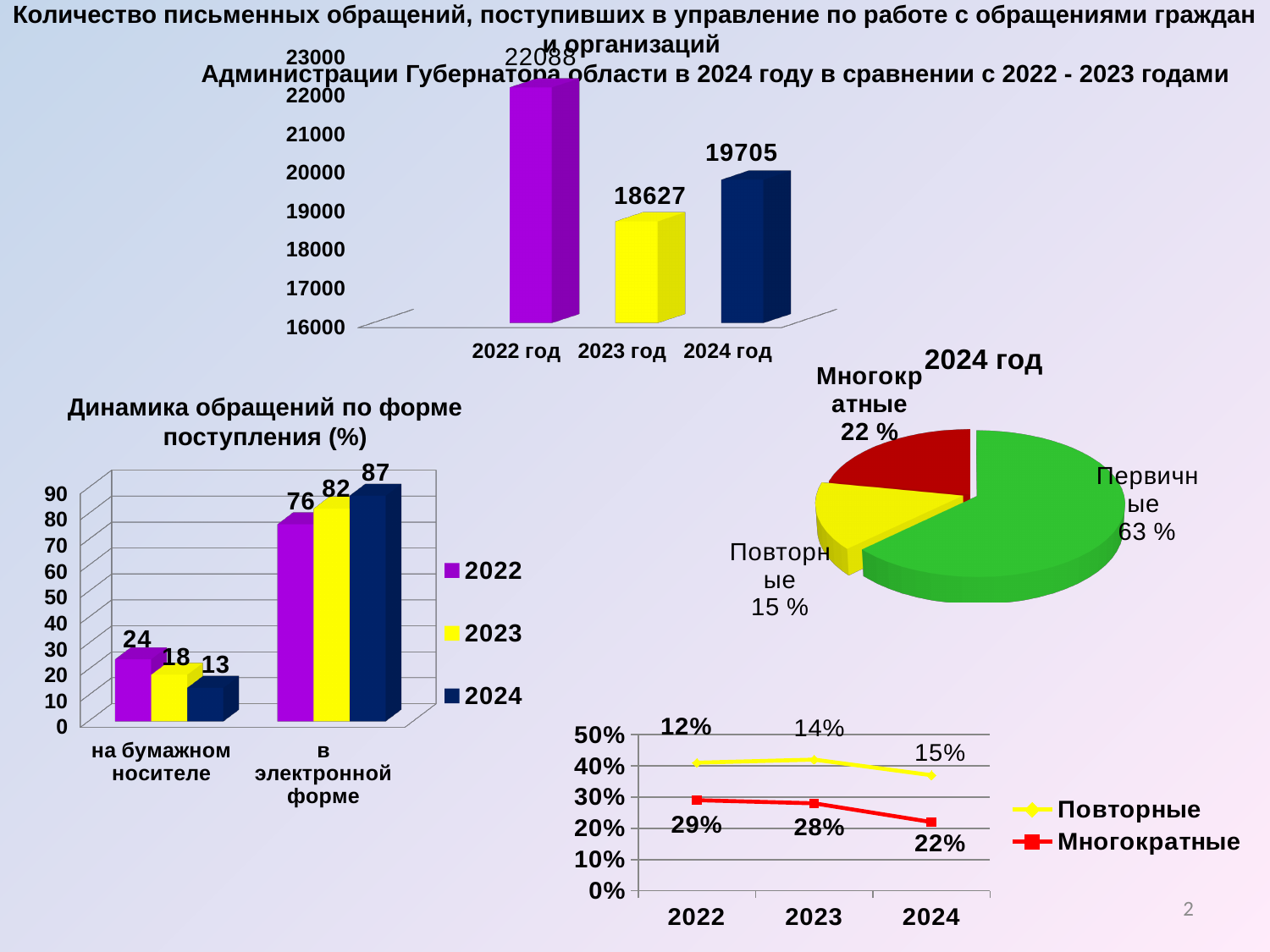

Количество письменных обращений, поступивших в управление по работе с обращениями граждан и организаций
                           Администрации Губернатора области в 2024 году в сравнении с 2022 - 2023 годами

[unsupported chart]

[unsupported chart]

Динамика обращений по форме поступления (%)

[unsupported chart]

### Chart

| Category | Многократные | Повторные |
|---|---|---|
| 2022 | 0.29 | 0.12 |
| 2023 | 0.28 | 0.14 |
| 2024 | 0.22 | 0.15 |
2